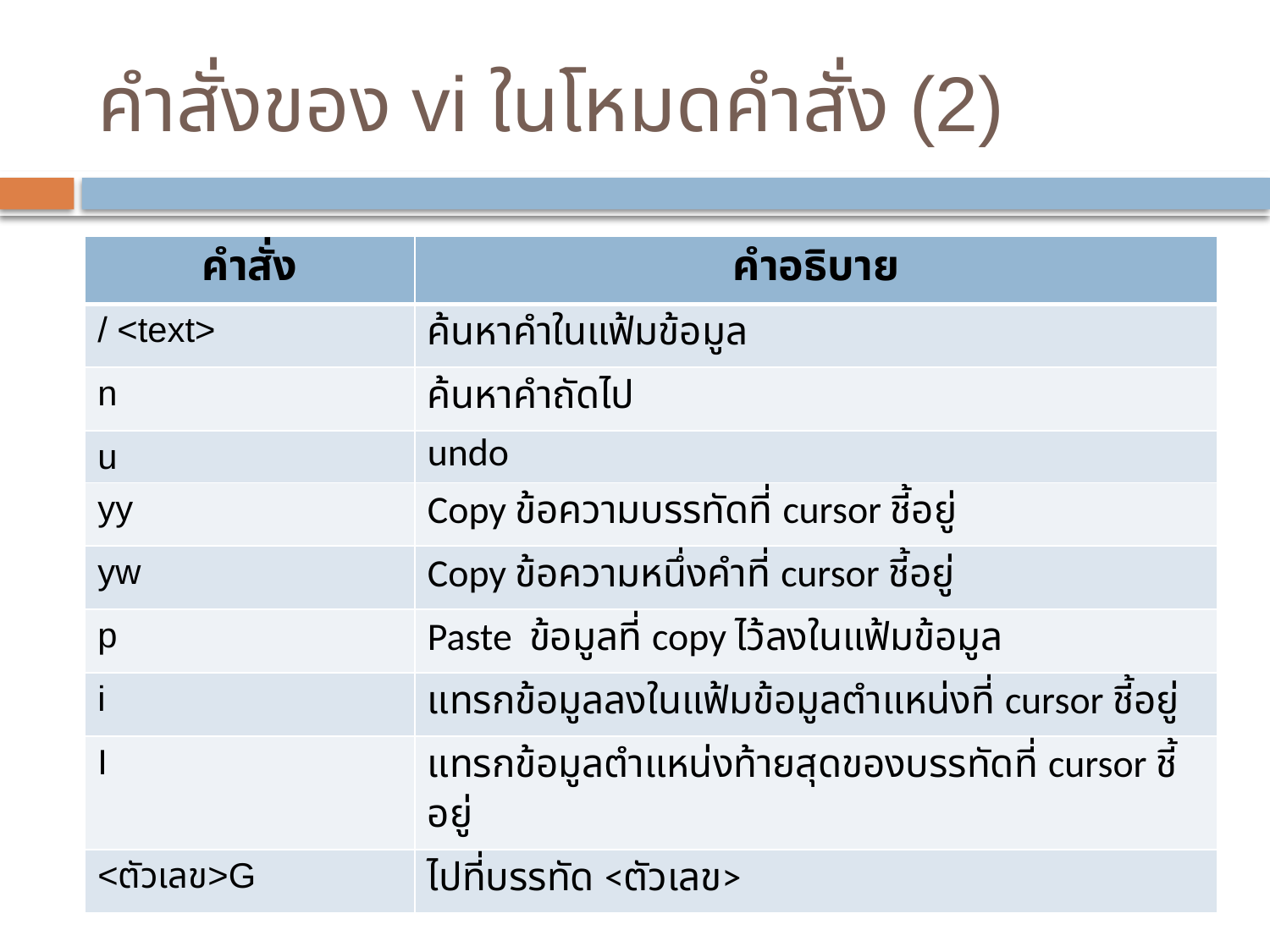

# คำสั่งของ vi ในโหมดคำสั่ง (2)

| คำสั่ง | คำอธิบาย |
| --- | --- |
| / <text> | ค้นหาคำในแฟ้มข้อมูล |
| n | ค้นหาคำถัดไป |
| u | undo |
| yy | Copy ข้อความบรรทัดที่ cursor ชี้อยู่ |
| yw | Copy ข้อความหนึ่งคำที่ cursor ชี้อยู่ |
| p | Paste ข้อมูลที่ copy ไว้ลงในแฟ้มข้อมูล |
| i | แทรกข้อมูลลงในแฟ้มข้อมูลตำแหน่งที่ cursor ชี้อยู่ |
| I | แทรกข้อมูลตำแหน่งท้ายสุดของบรรทัดที่ cursor ชี้อยู่ |
| <ตัวเลข>G | ไปที่บรรทัด <ตัวเลข> |